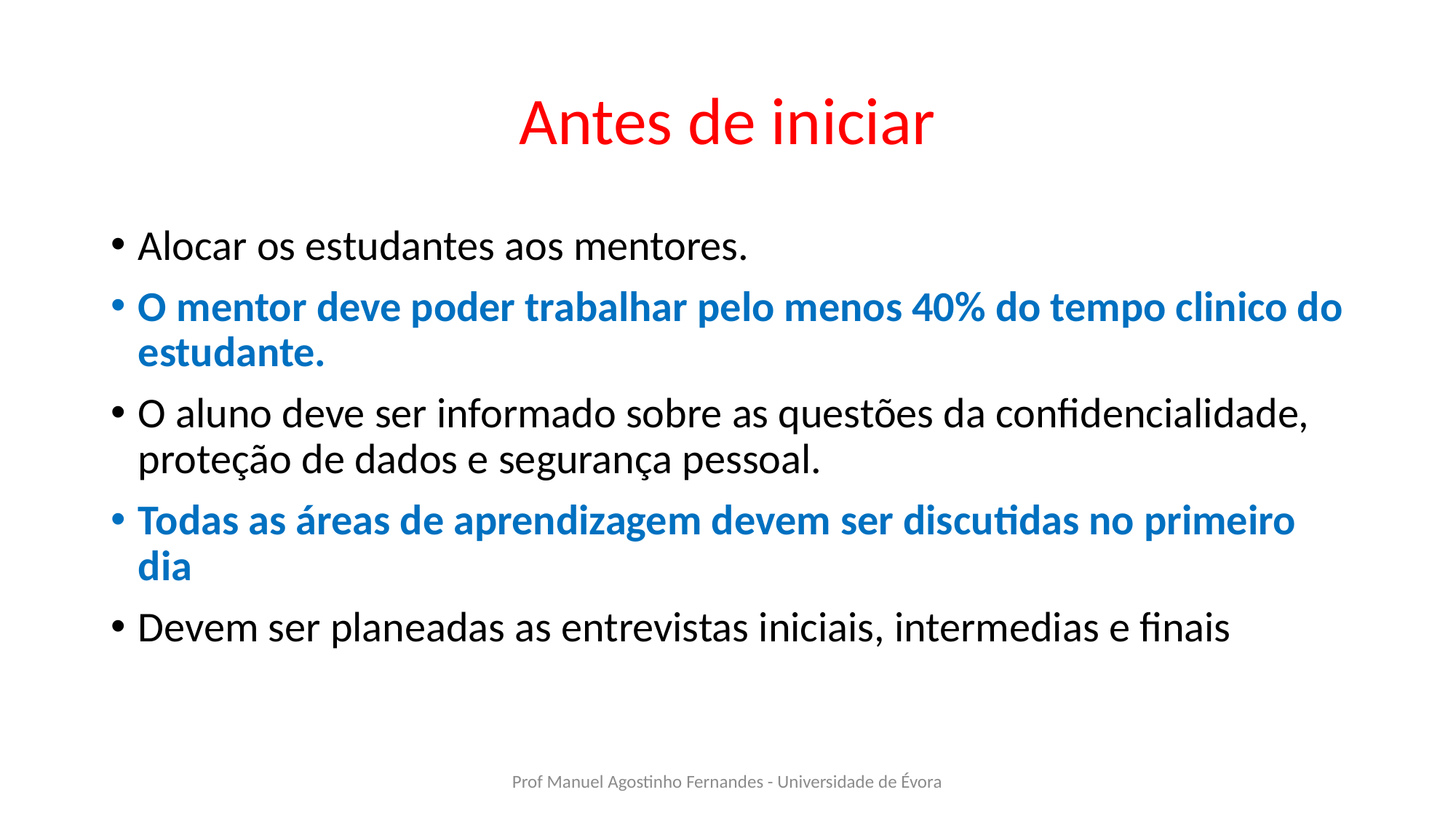

# Antes de iniciar
Alocar os estudantes aos mentores.
O mentor deve poder trabalhar pelo menos 40% do tempo clinico do estudante.
O aluno deve ser informado sobre as questões da confidencialidade, proteção de dados e segurança pessoal.
Todas as áreas de aprendizagem devem ser discutidas no primeiro dia
Devem ser planeadas as entrevistas iniciais, intermedias e finais
Prof Manuel Agostinho Fernandes - Universidade de Évora